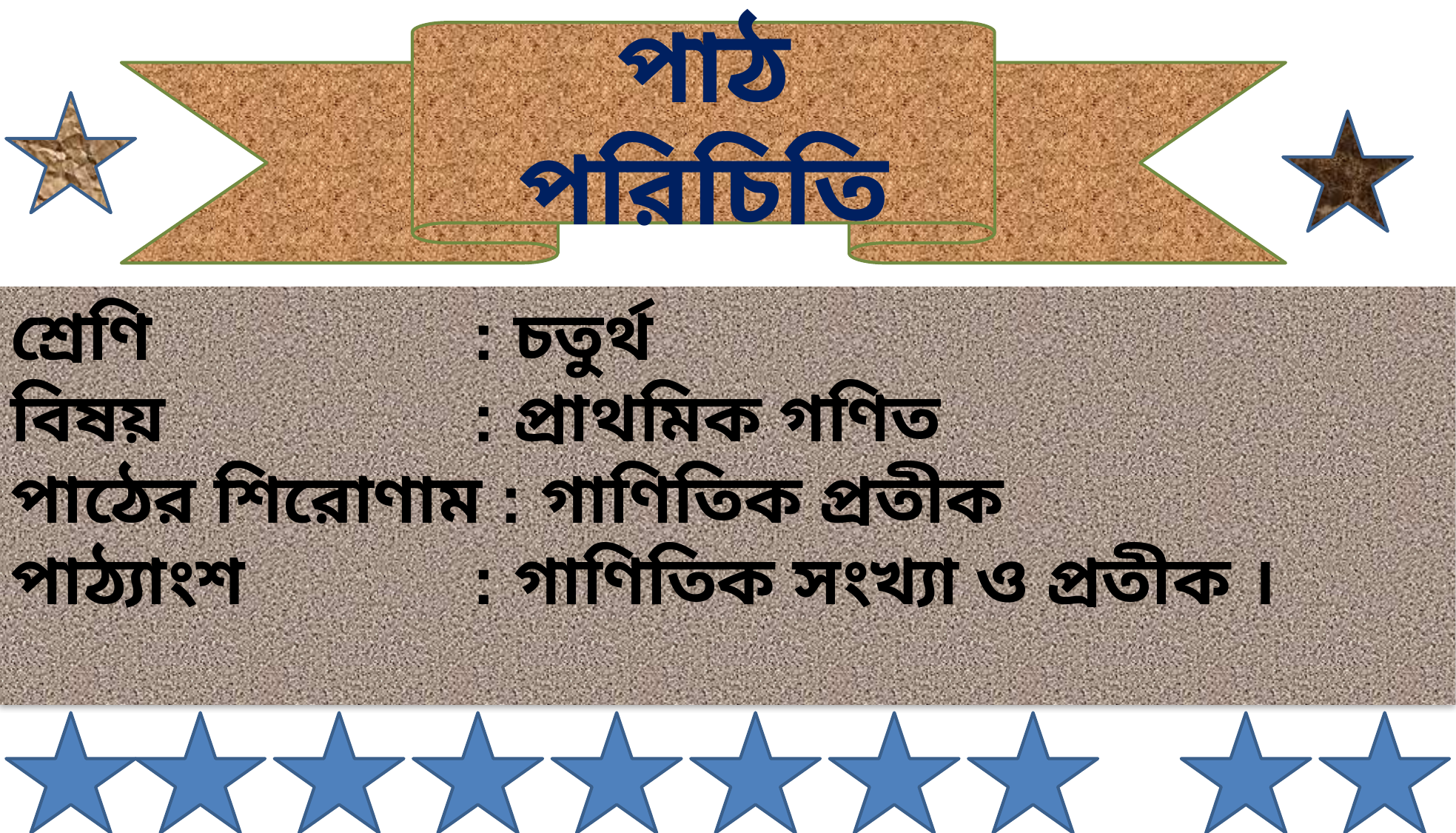

পাঠ পরিচিতি

শ্রেণি             	 : চতুর্থ
বিষয়             	 : প্রাথমিক গণিত
পাঠের শিরোণাম : গাণিতিক প্রতীক
পাঠ্যাংশ		 : গাণিতিক সংখ্যা ও প্রতীক ।